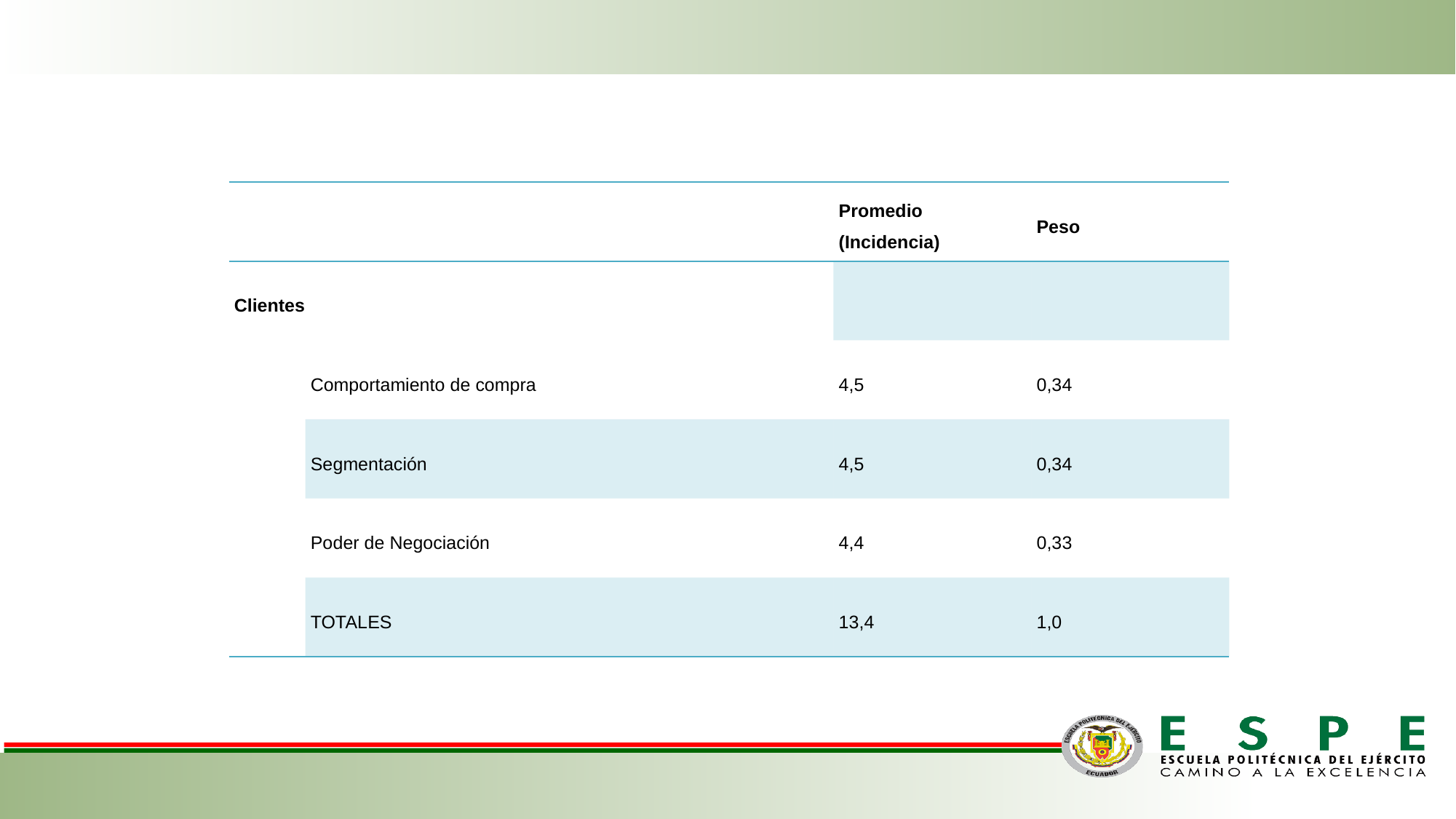

|  |  |  | Promedio (Incidencia) | Peso |
| --- | --- | --- | --- | --- |
| Clientes |  |  |  |  |
|  | Comportamiento de compra |  | 4,5 | 0,34 |
|  | Segmentación |  | 4,5 | 0,34 |
|  | Poder de Negociación |  | 4,4 | 0,33 |
|  | TOTALES |  | 13,4 | 1,0 |